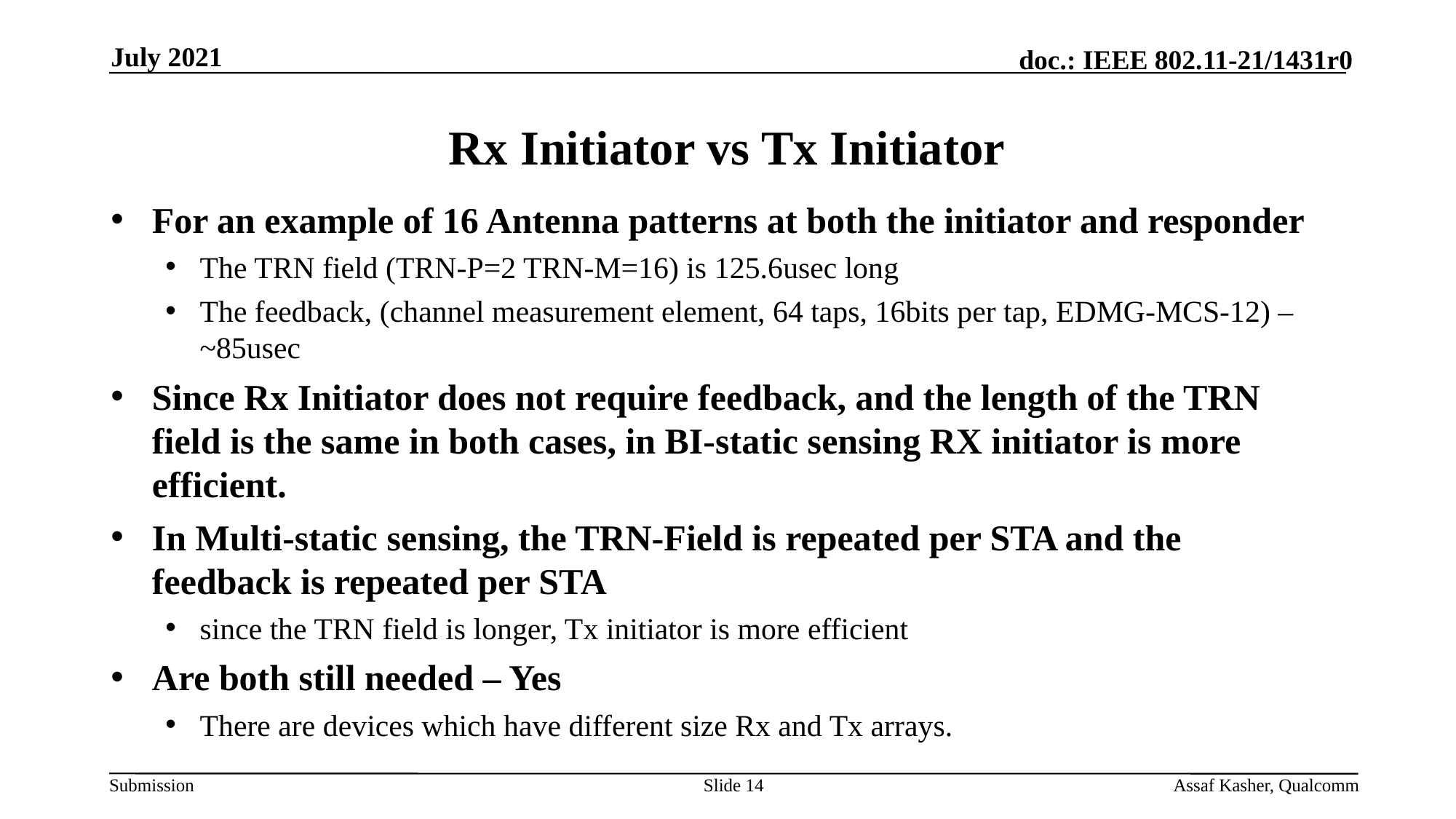

July 2021
# Rx Initiator vs Tx Initiator
For an example of 16 Antenna patterns at both the initiator and responder
The TRN field (TRN-P=2 TRN-M=16) is 125.6usec long
The feedback, (channel measurement element, 64 taps, 16bits per tap, EDMG-MCS-12) – ~85usec
Since Rx Initiator does not require feedback, and the length of the TRN field is the same in both cases, in BI-static sensing RX initiator is more efficient.
In Multi-static sensing, the TRN-Field is repeated per STA and the feedback is repeated per STA
since the TRN field is longer, Tx initiator is more efficient
Are both still needed – Yes
There are devices which have different size Rx and Tx arrays.

Slide 14
Assaf Kasher, Qualcomm